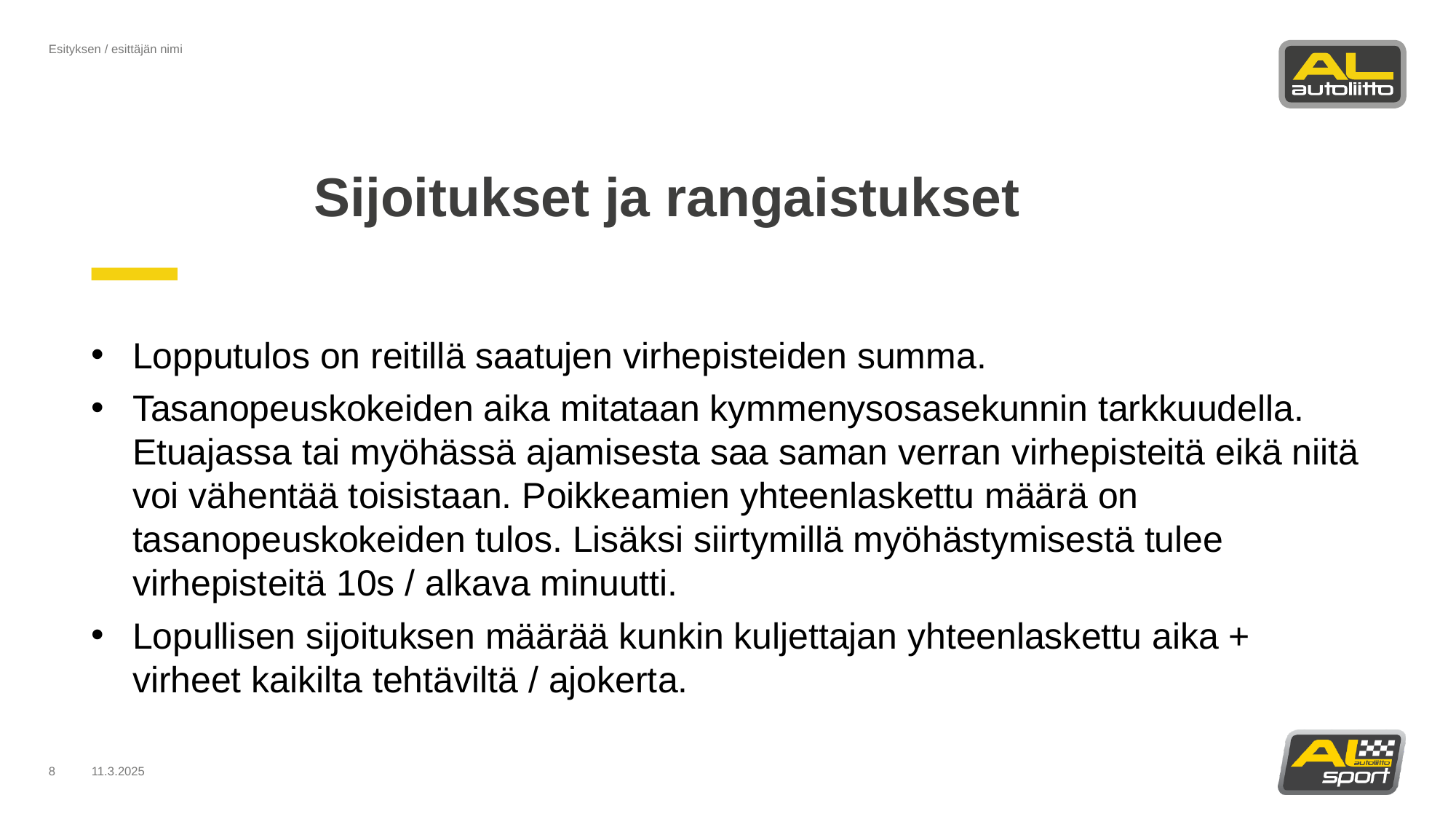

Esityksen / esittäjän nimi
# Sijoitukset ja rangaistukset
Lopputulos on reitillä saatujen virhepisteiden summa.
Tasanopeuskokeiden aika mitataan kymmenysosasekunnin tarkkuudella. Etuajassa tai myöhässä ajamisesta saa saman verran virhepisteitä eikä niitä voi vähentää toisistaan. Poikkeamien yhteenlaskettu määrä on tasanopeuskokeiden tulos. Lisäksi siirtymillä myöhästymisestä tulee virhepisteitä 10s / alkava minuutti.
Lopullisen sijoituksen määrää kunkin kuljettajan yhteenlaskettu aika + virheet kaikilta tehtäviltä / ajokerta.
8
11.3.2025